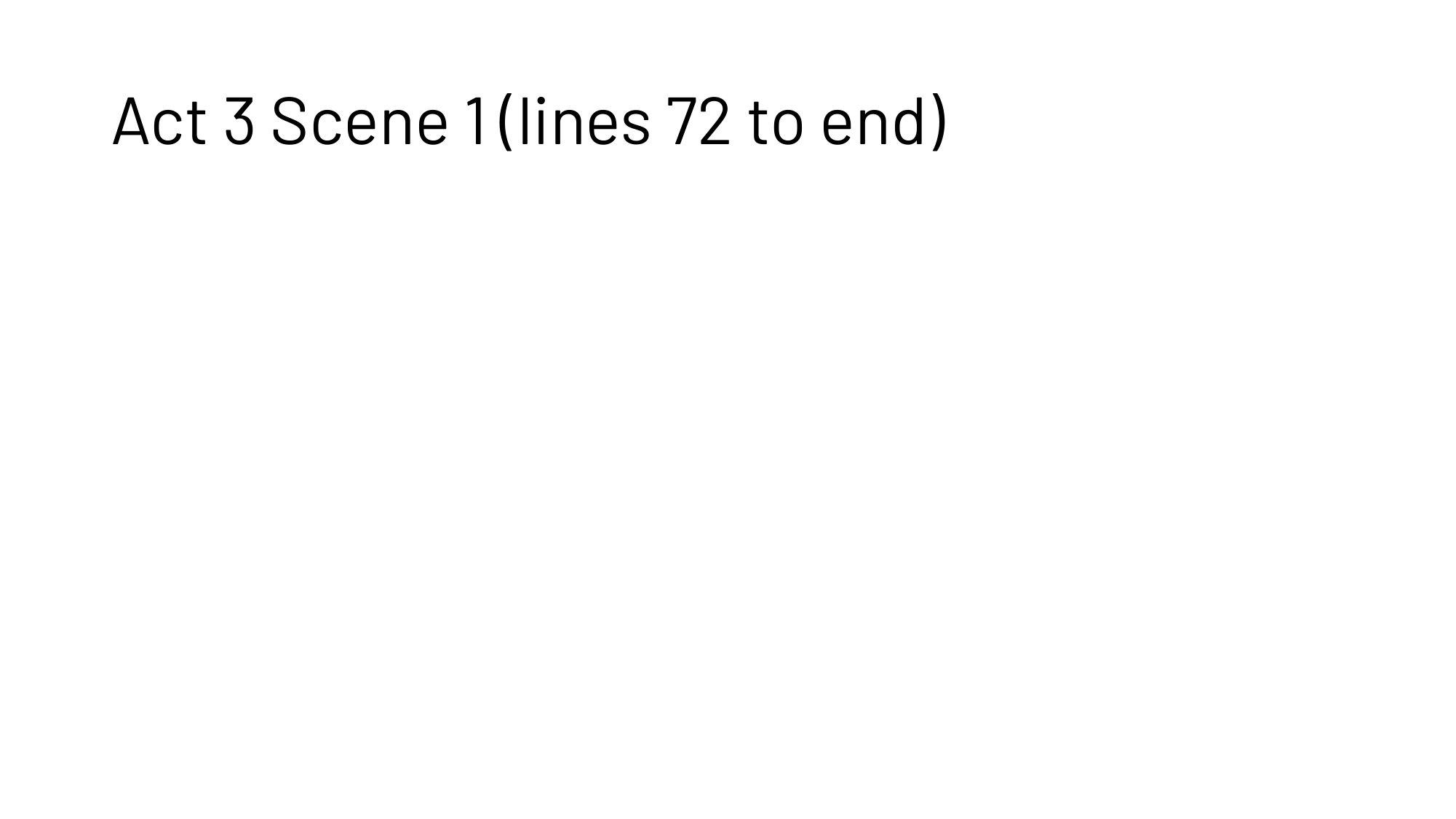

# Act 3 Scene 1 (lines 72 to end)